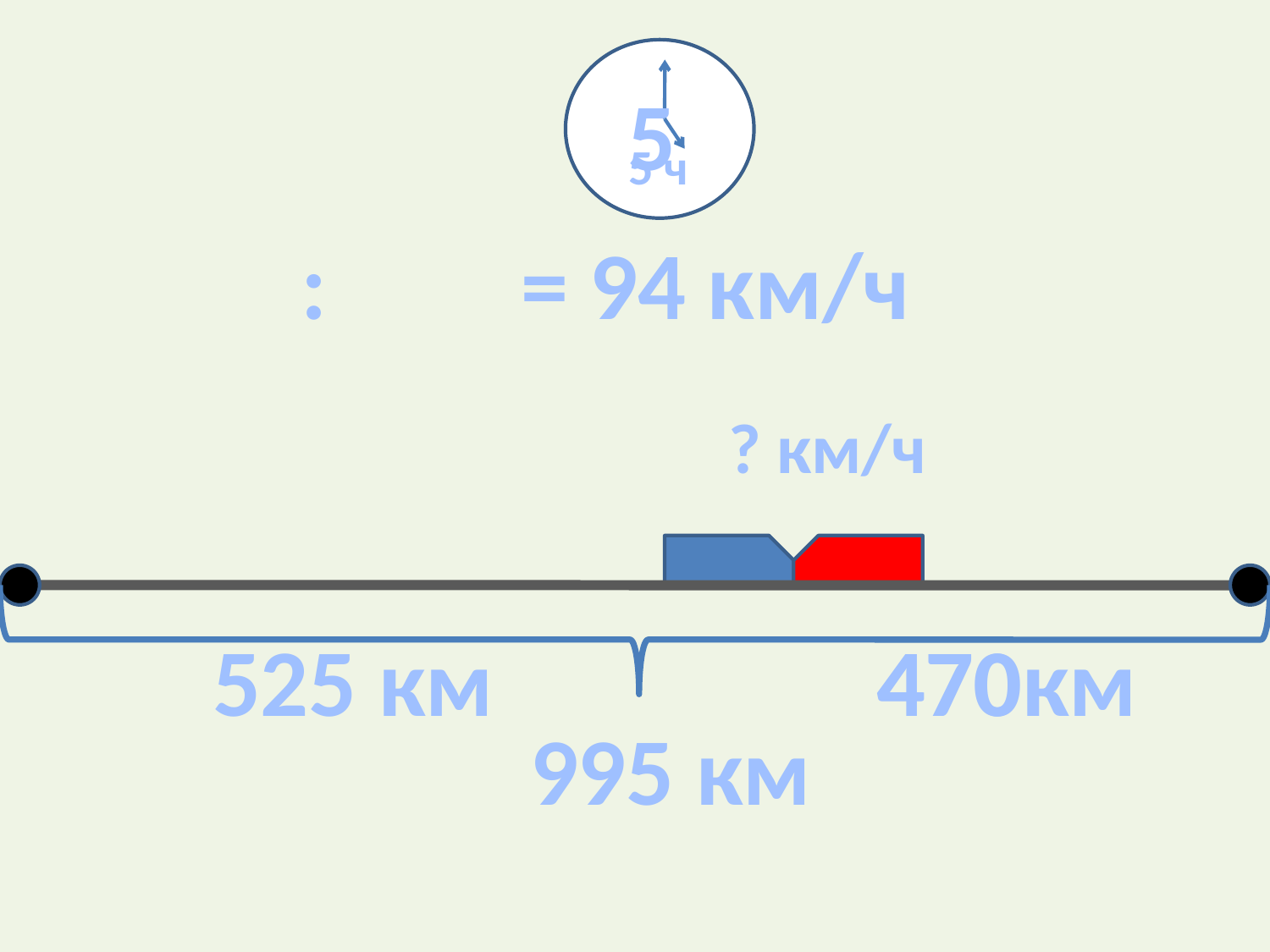

5
5 ч
:
= 94 км/ч
? км/ч

525 км
470км
470
995 км